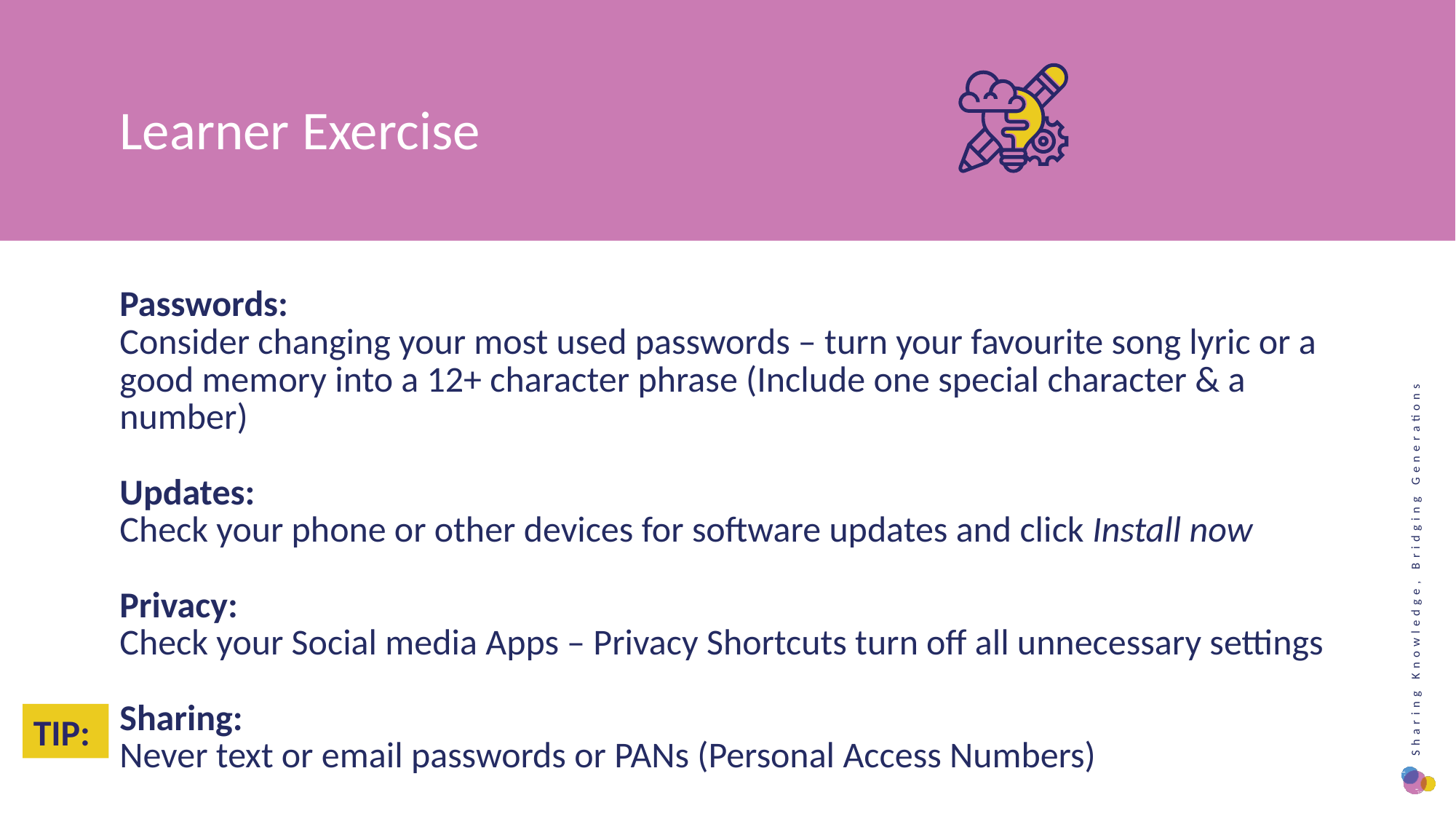

Learner Exercise
Passwords:
Consider changing your most used passwords – turn your favourite song lyric or a good memory into a 12+ character phrase (Include one special character & a number)

Updates:
Check your phone or other devices for software updates and click Install now

Privacy:
Check your Social media Apps – Privacy Shortcuts turn off all unnecessary settings

Sharing:
Never text or email passwords or PANs (Personal Access Numbers)
TIP: